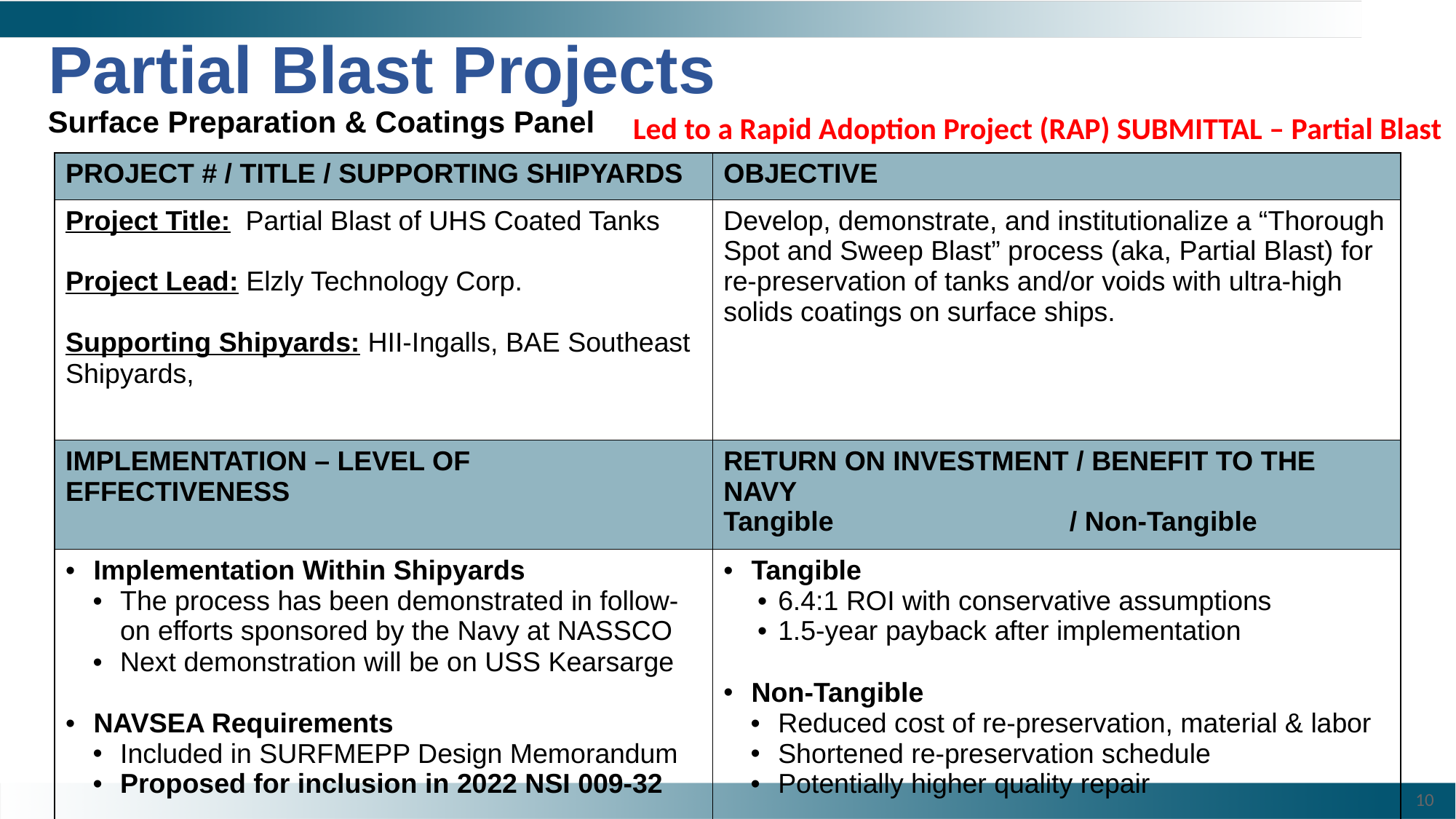

# Partial Blast Projects
Surface Preparation & Coatings Panel
Led to a Rapid Adoption Project (RAP) SUBMITTAL – Partial Blast
| PROJECT # / TITLE / SUPPORTING SHIPYARDS | OBJECTIVE |
| --- | --- |
| Project Title: Partial Blast of UHS Coated Tanks Project Lead: Elzly Technology Corp. Supporting Shipyards: HII-Ingalls, BAE Southeast Shipyards, | Develop, demonstrate, and institutionalize a “Thorough Spot and Sweep Blast” process (aka, Partial Blast) for re-preservation of tanks and/or voids with ultra-high solids coatings on surface ships. |
| IMPLEMENTATION – LEVEL OF EFFECTIVENESS | RETURN ON INVESTMENT / BENEFIT TO THE NAVY Tangible / Non-Tangible |
| Implementation Within Shipyards The process has been demonstrated in follow-on efforts sponsored by the Navy at NASSCO Next demonstration will be on USS Kearsarge NAVSEA Requirements Included in SURFMEPP Design Memorandum Proposed for inclusion in 2022 NSI 009-32 | Tangible 6.4:1 ROI with conservative assumptions 1.5-year payback after implementation Non-Tangible Reduced cost of re-preservation, material & labor Shortened re-preservation schedule Potentially higher quality repair |
10